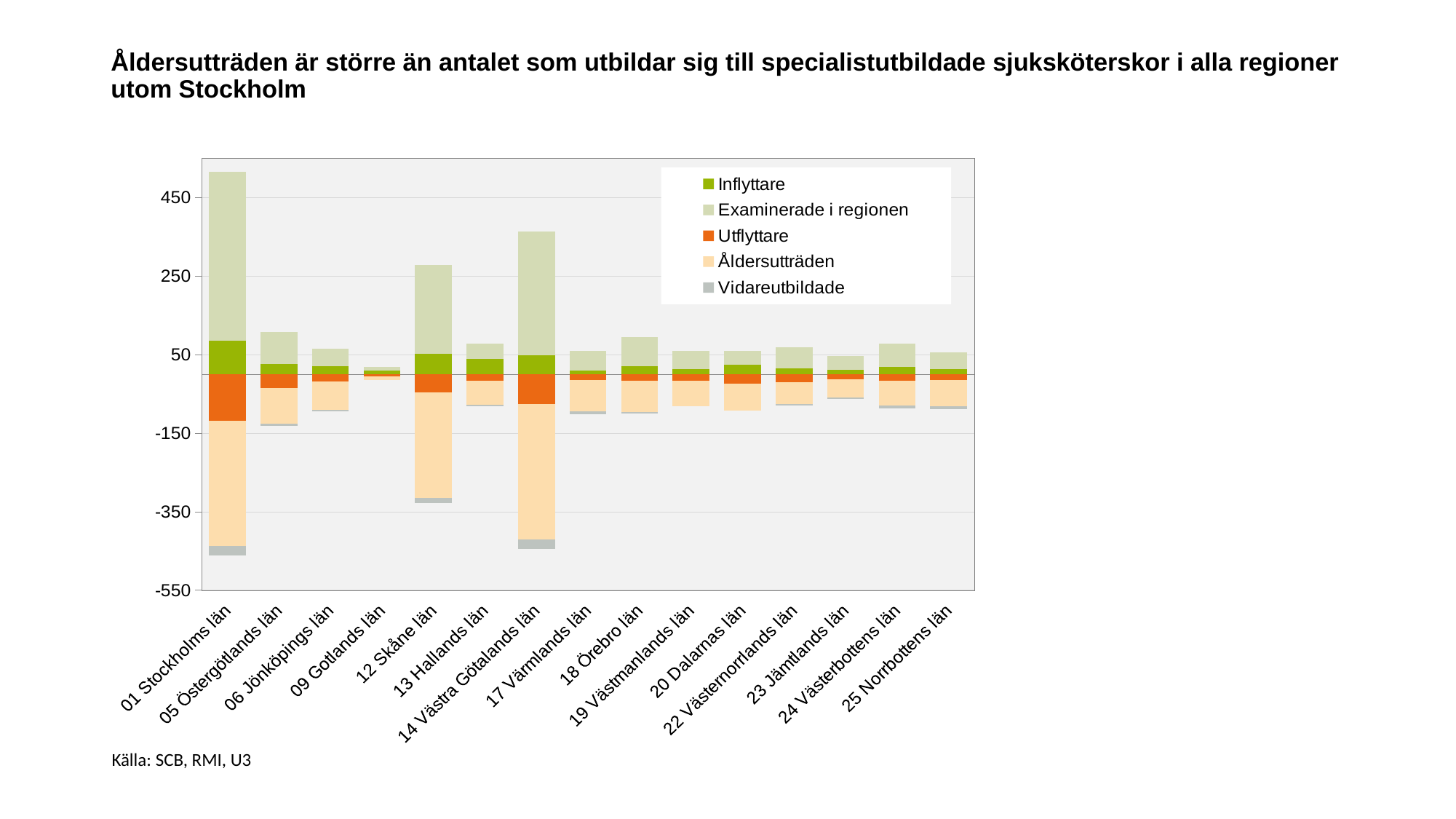

# Åldersutträden är större än antalet som utbildar sig till specialistutbildade sjuksköterskor i alla regioner utom Stockholm

### Chart

| Category | Inflyttare | Examinerade i regionen | Utflyttare | Åldersutträden | Vidareutbildade |
|---|---|---|---|---|---|
| 01 Stockholms län | 86.0 | 430.0 | -118.0 | -319.0 | -24.0 |
| 05 Östergötlands län | 27.0 | 80.0 | -35.0 | -90.0 | -6.0 |
| 06 Jönköpings län | 20.0 | 46.0 | -19.0 | -72.0 | -4.0 |
| 09 Gotlands län | 9.0 | 10.0 | -6.0 | -8.0 | 0.0 |
| 12 Skåne län | 53.0 | 225.0 | -47.0 | -268.0 | -13.0 |
| 13 Hallands län | 39.0 | 39.0 | -16.0 | -62.0 | -3.0 |
| 14 Västra Götalands län | 49.0 | 314.0 | -75.0 | -346.0 | -23.0 |
| 17 Värmlands län | 9.0 | 51.0 | -15.0 | -80.0 | -7.0 |
| 18 Örebro län | 20.0 | 75.0 | -16.0 | -80.0 | -3.0 |
| 19 Västmanlands län | 14.0 | 45.0 | -17.0 | -65.0 | 0.0 |
| 20 Dalarnas län | 24.0 | 36.0 | -23.0 | -69.0 | 0.0 |
| 22 Västernorrlands län | 15.0 | 53.0 | -21.0 | -54.0 | -4.0 |
| 23 Jämtlands län | 12.0 | 34.0 | -12.0 | -47.0 | -3.0 |
| 24 Västerbottens län | 18.0 | 61.0 | -17.0 | -62.0 | -8.0 |
| 25 Norrbottens län | 13.0 | 43.0 | -15.0 | -66.0 | -7.0 |
Källa: SCB, RMI, U3